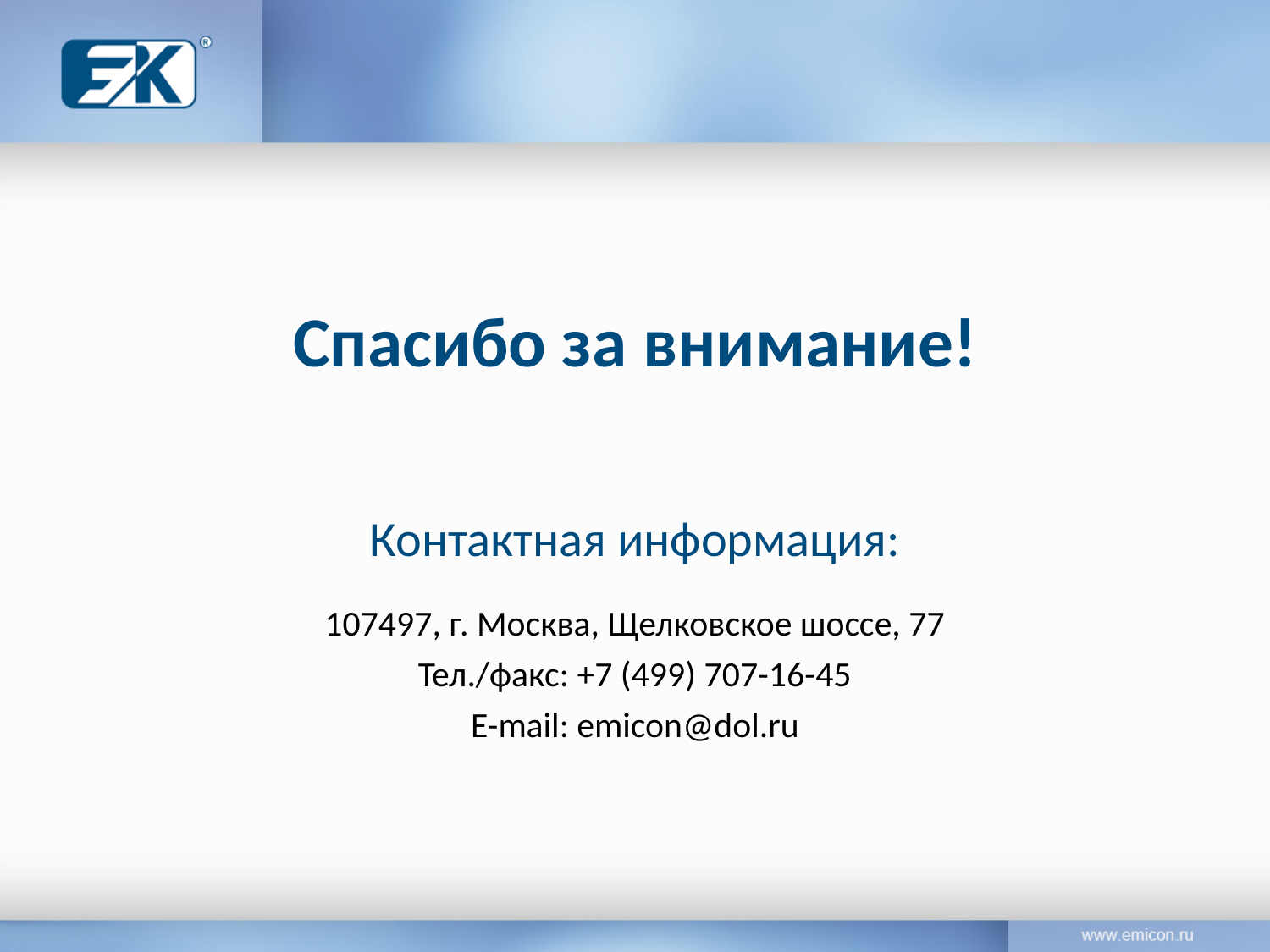

Спасибо за внимание!
Контактная информация:

107497, г. Москва, Щелковское шоссе, 77
Тел./факс: +7 (499) 707-16-45
E-mail: emicon@dol.ru